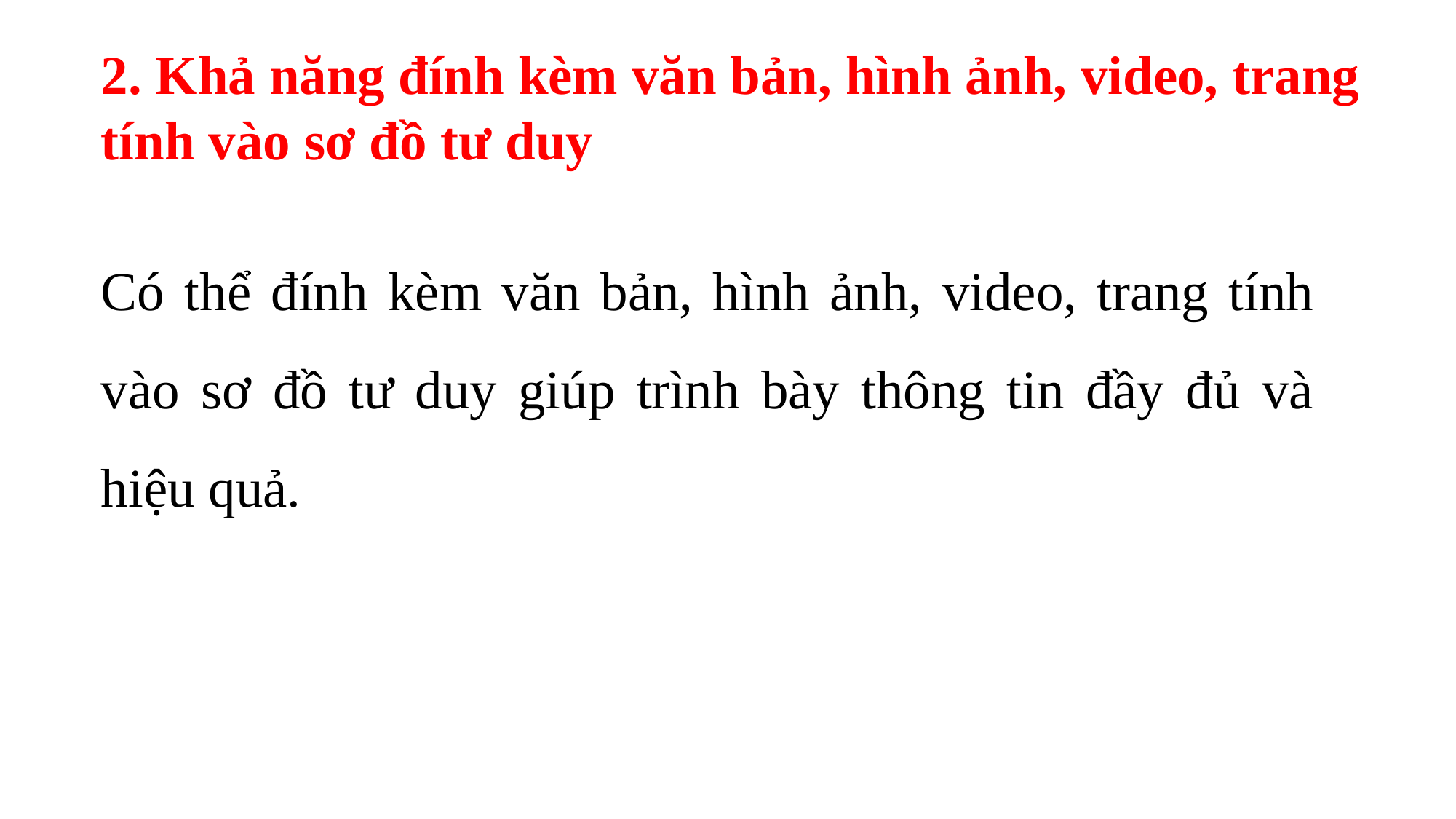

2. Khả năng đính kèm văn bản, hình ảnh, video, trang tính vào sơ đồ tư duy
Có thể đính kèm văn bản, hình ảnh, video, trang tính vào sơ đồ tư duy giúp trình bày thông tin đầy đủ và hiệu quả.